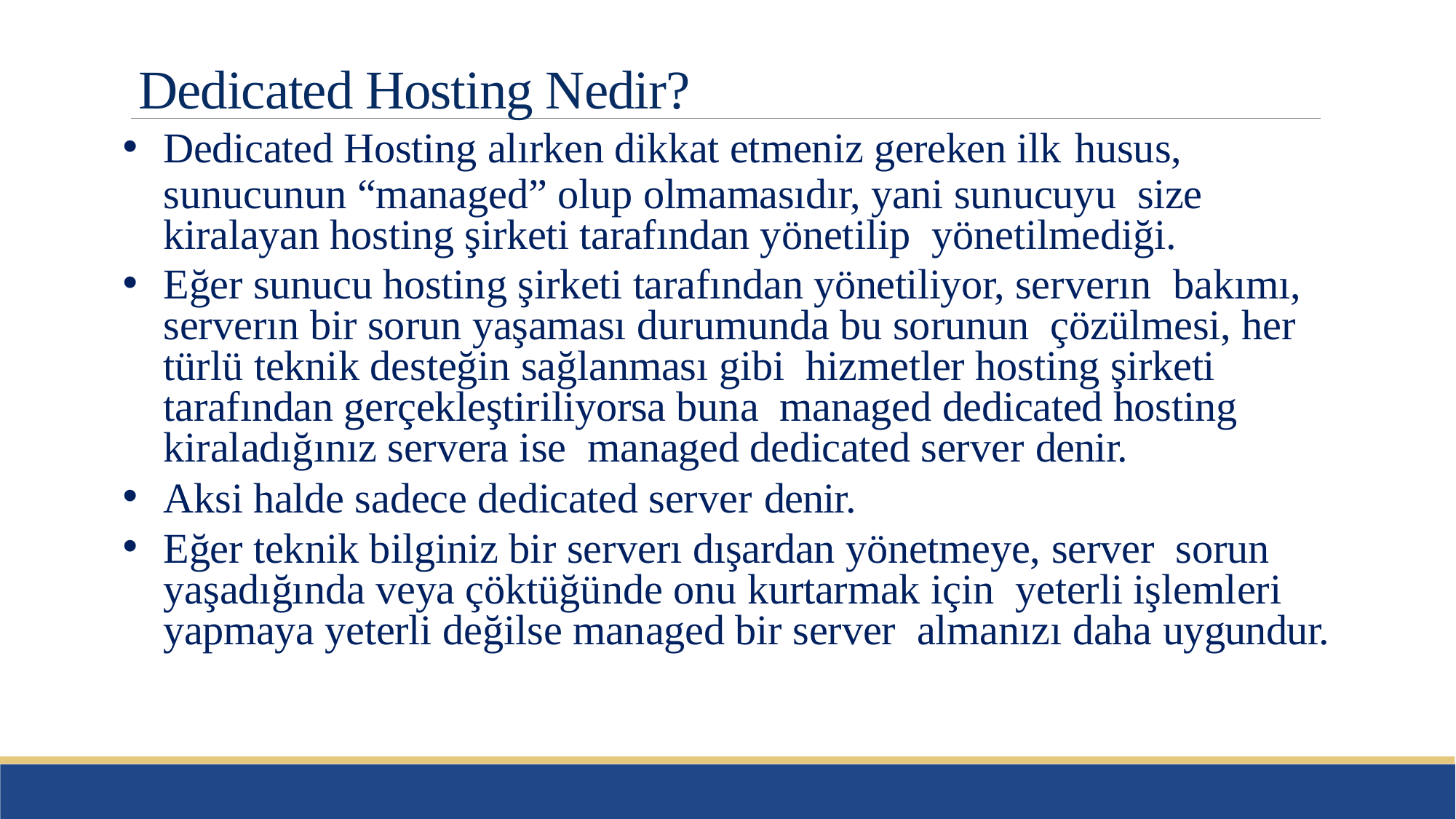

# Dedicated Hosting Nedir?
Dedicated Hosting alırken dikkat etmeniz gereken ilk husus,
sunucunun “managed” olup olmamasıdır, yani sunucuyu  size kiralayan hosting şirketi tarafından yönetilip  yönetilmediği.
Eğer sunucu hosting şirketi tarafından yönetiliyor, serverın  bakımı, serverın bir sorun yaşaması durumunda bu sorunun  çözülmesi, her türlü teknik desteğin sağlanması gibi  hizmetler hosting şirketi tarafından gerçekleştiriliyorsa buna  managed dedicated hosting kiraladığınız servera ise  managed dedicated server denir.
Aksi halde sadece dedicated server denir.
Eğer teknik bilginiz bir serverı dışardan yönetmeye, server  sorun yaşadığında veya çöktüğünde onu kurtarmak için  yeterli işlemleri yapmaya yeterli değilse managed bir server  almanızı daha uygundur.